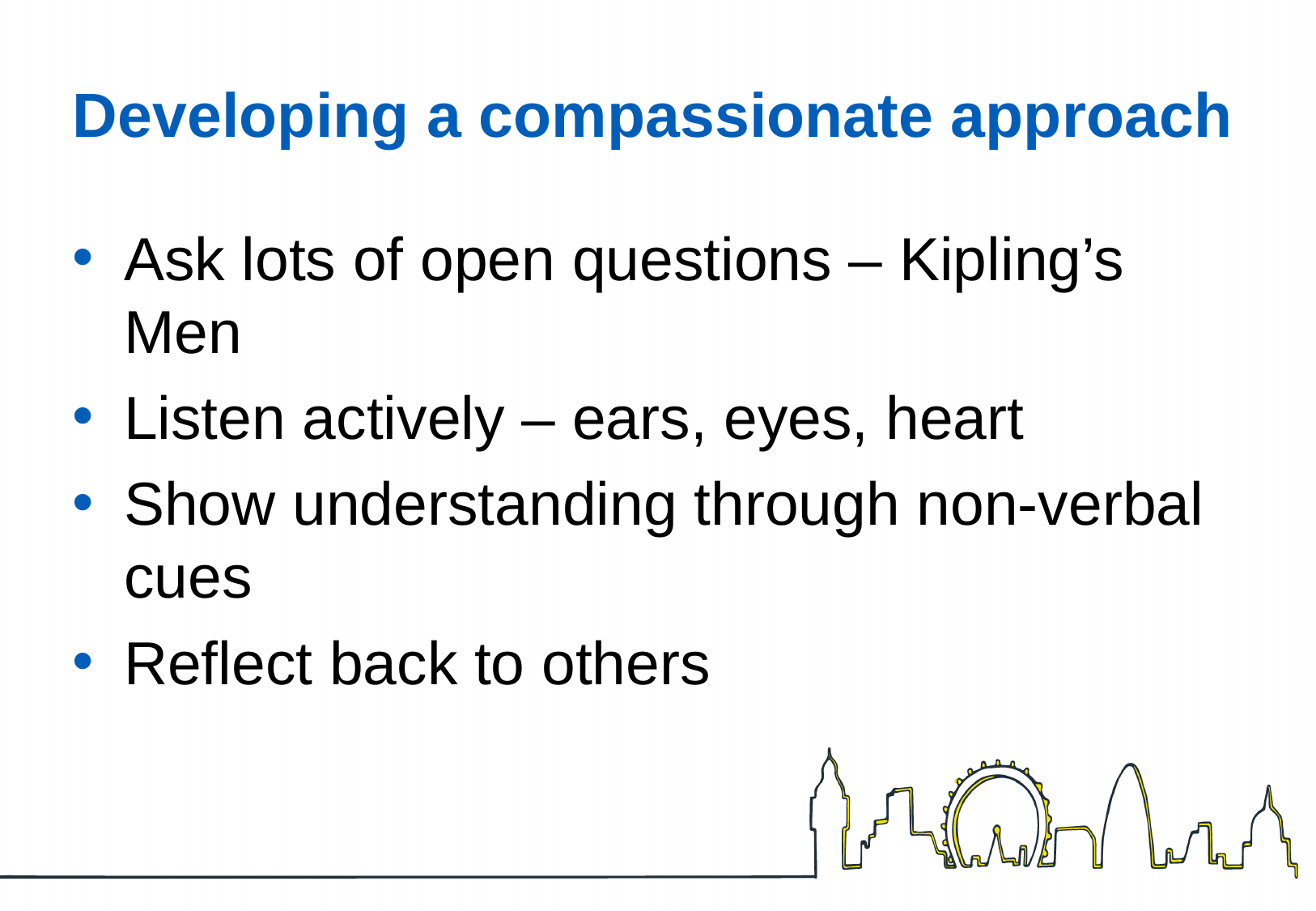

# Developing a compassionate approach
Ask lots of open questions – Kipling’s Men
Listen actively – ears, eyes, heart
Show understanding through non-verbal cues
Reflect back to others